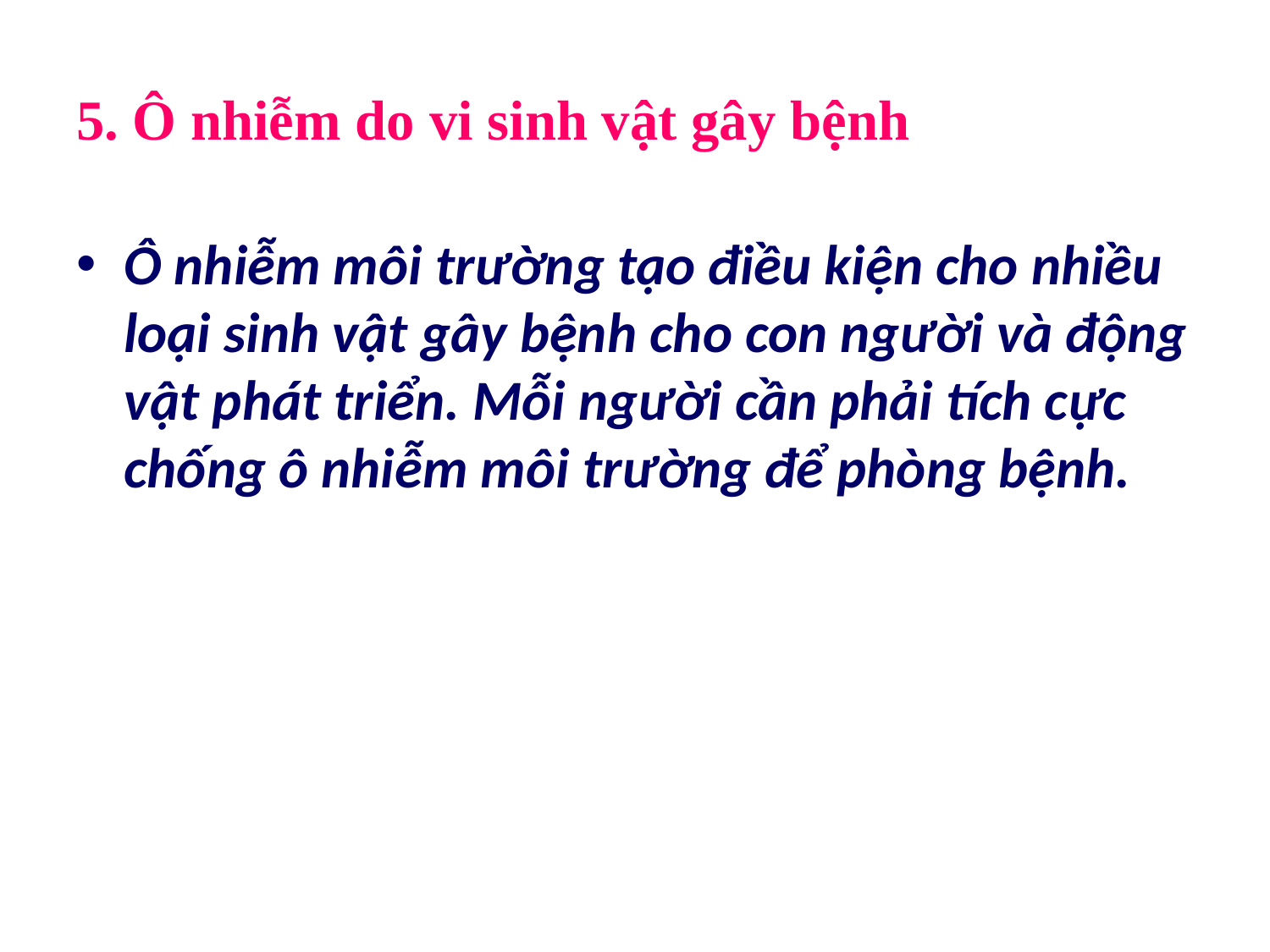

# 5. Ô nhiễm do vi sinh vật gây bệnh
Ô nhiễm môi trường tạo điều kiện cho nhiều loại sinh vật gây bệnh cho con người và động vật phát triển. Mỗi người cần phải tích cực chống ô nhiễm môi trường để phòng bệnh.